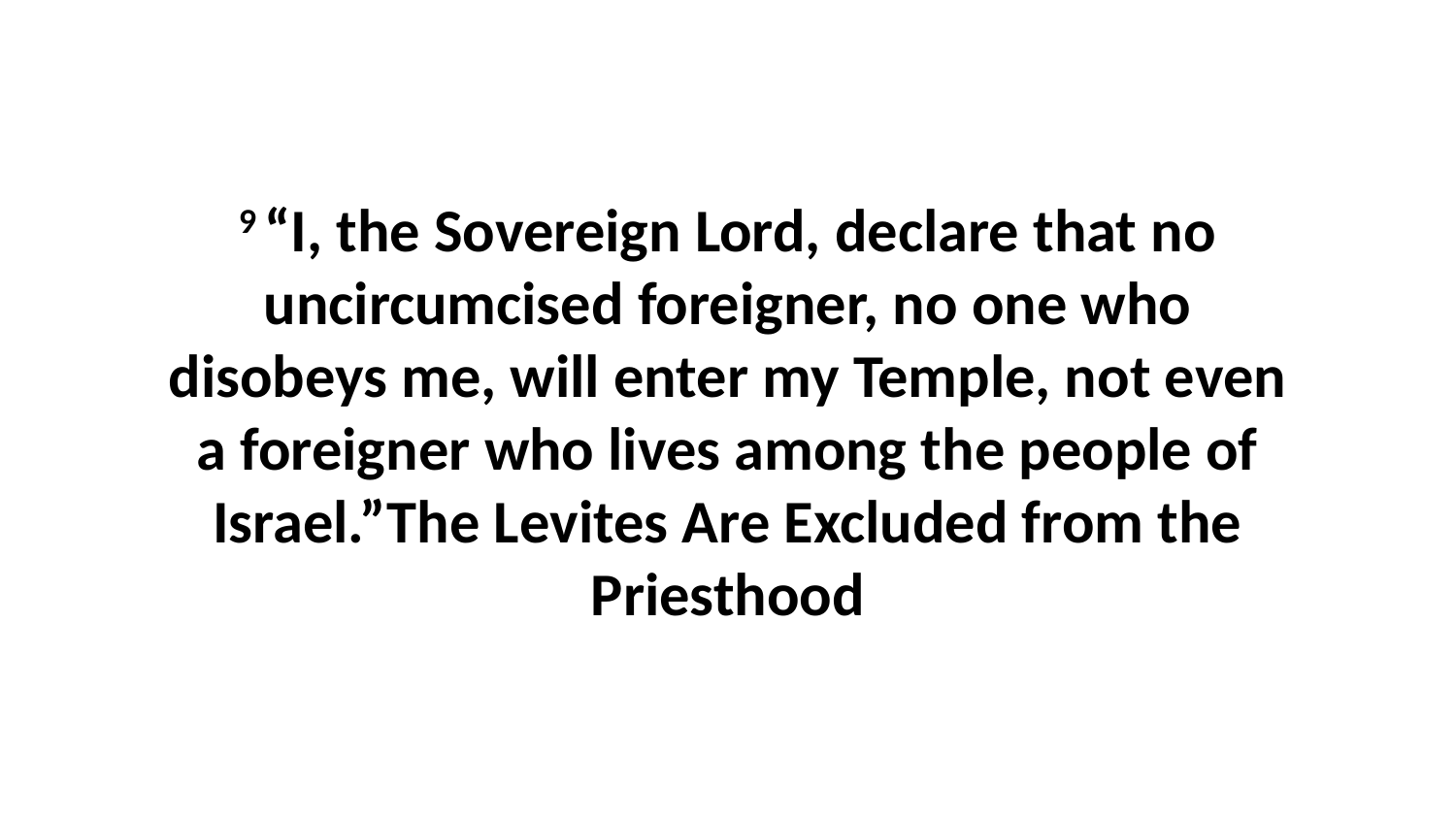

9 “I, the Sovereign Lord, declare that no uncircumcised foreigner, no one who disobeys me, will enter my Temple, not even a foreigner who lives among the people of Israel.”The Levites Are Excluded from the Priesthood